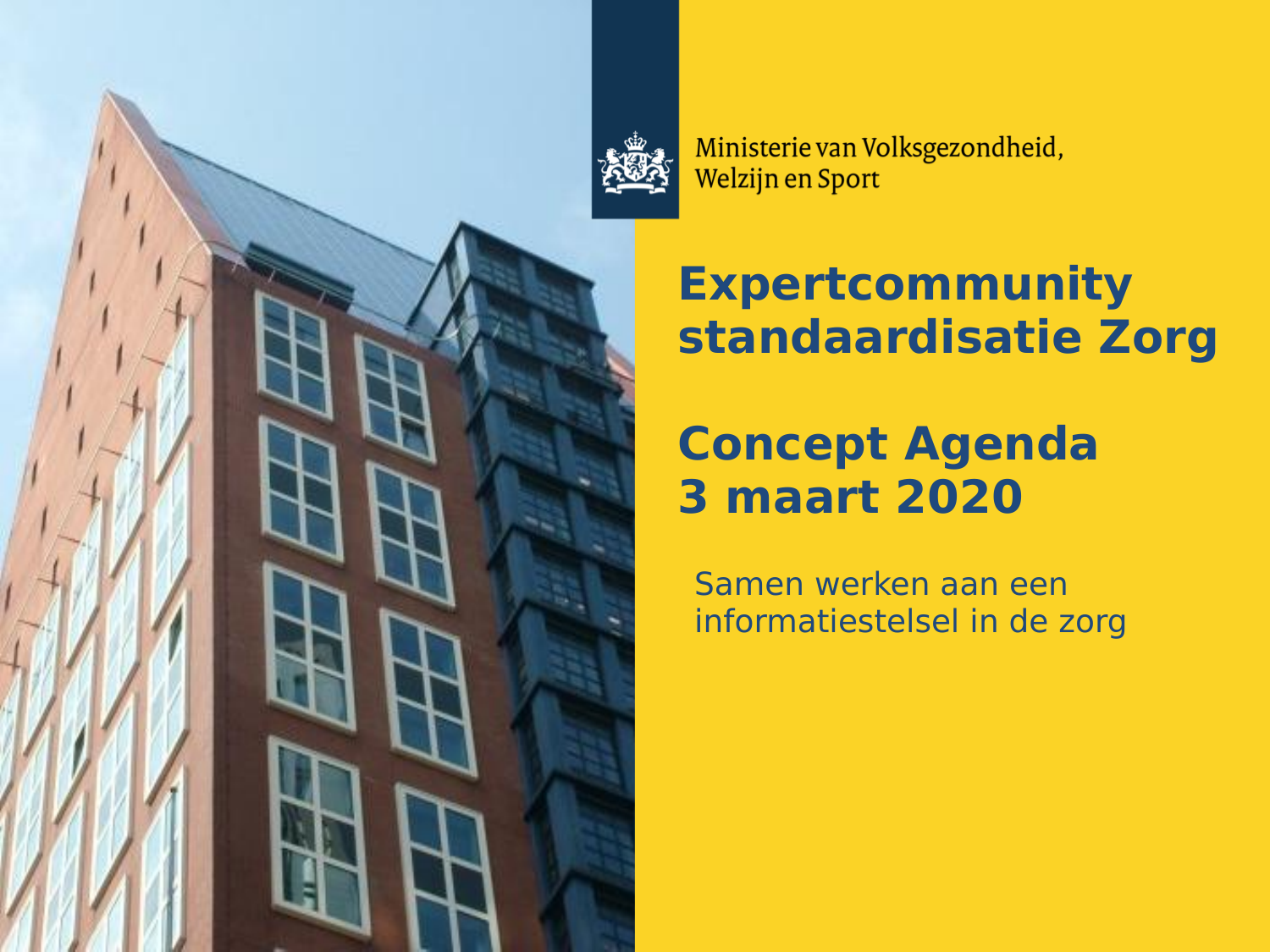

# Expertcommunity standaardisatie Zorg Concept Agenda 3 maart 2020
Samen werken aan een informatiestelsel in de zorg